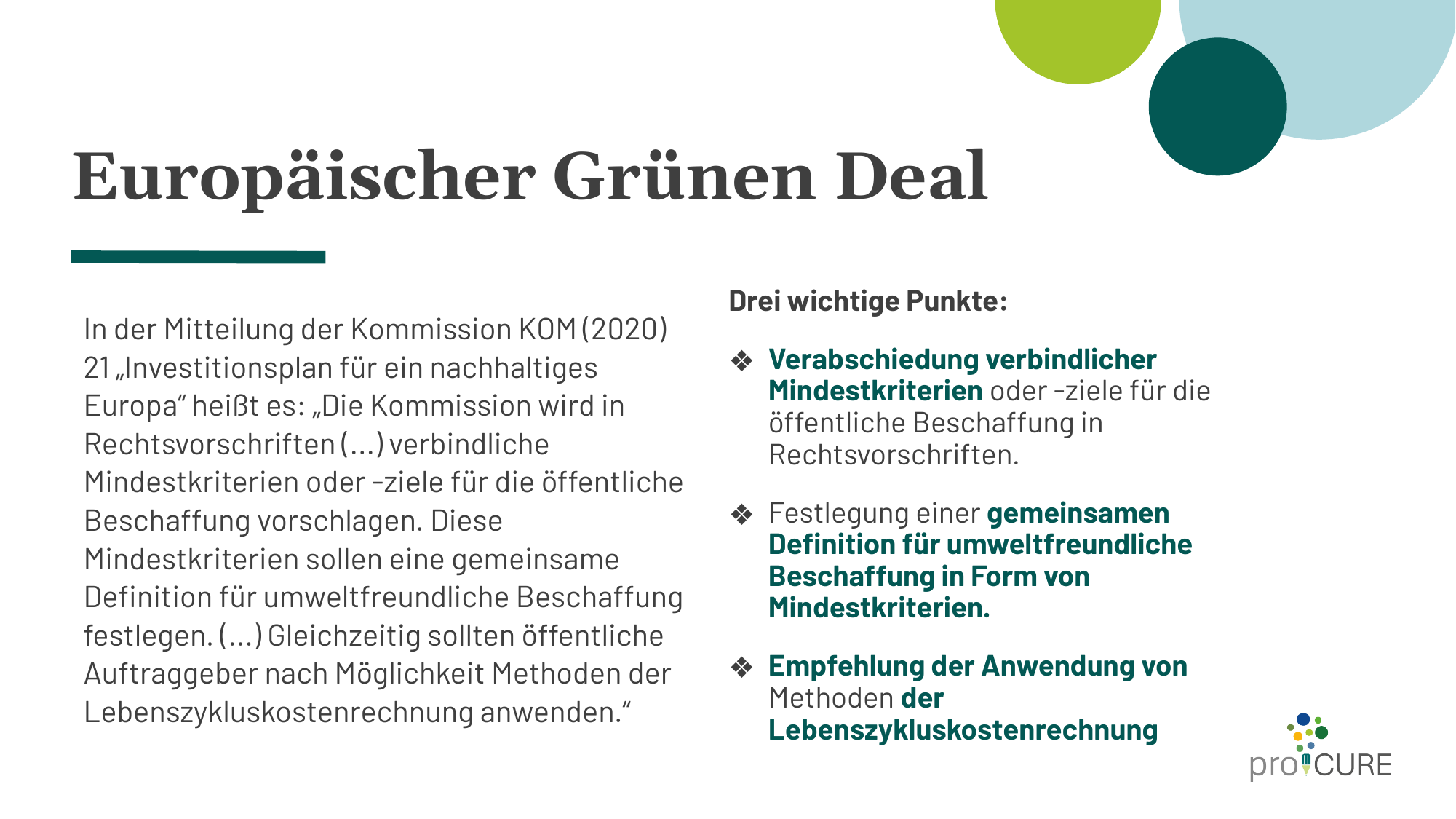

# Europäischer Grünen Deal
Drei wichtige Punkte:
Verabschiedung verbindlicher Mindestkriterien oder -ziele für die öffentliche Beschaffung in Rechtsvorschriften.
Festlegung einer gemeinsamen Definition für umweltfreundliche Beschaffung in Form von Mindestkriterien.
Empfehlung der Anwendung von Methoden der Lebenszykluskostenrechnung
In der Mitteilung der Kommission KOM (2020) 21 „Investitionsplan für ein nachhaltiges Europa“ heißt es: „Die Kommission wird in Rechtsvorschriften (...) verbindliche Mindestkriterien oder -ziele für die öffentliche Beschaffung vorschlagen. Diese Mindestkriterien sollen eine gemeinsame Definition für umweltfreundliche Beschaffung festlegen. (...) Gleichzeitig sollten öffentliche Auftraggeber nach Möglichkeit Methoden der Lebenszykluskostenrechnung anwenden.“